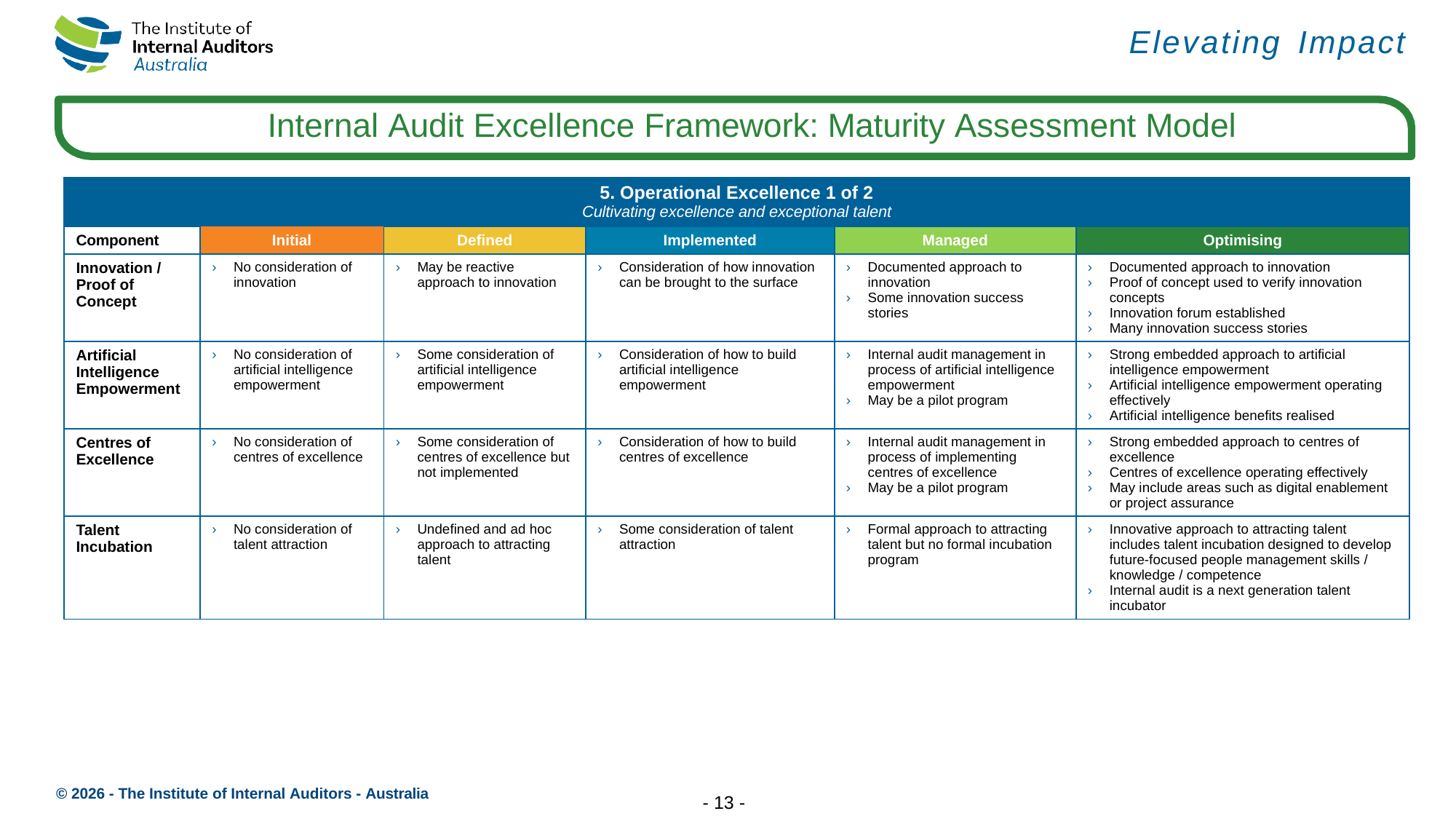

| 5. Operational Excellence 1 of 2 Cultivating excellence and exceptional talent |  |  |  |  |  |
| --- | --- | --- | --- | --- | --- |
| Component | Initial | Defined | Implemented | Managed | Optimising |
| Innovation / Proof of Concept | No consideration of innovation | May be reactive approach to innovation | Consideration of how innovation can be brought to the surface | Documented approach to innovation Some innovation success stories | Documented approach to innovation Proof of concept used to verify innovation concepts Innovation forum established Many innovation success stories |
| Artificial Intelligence Empowerment | No consideration of artificial intelligence empowerment | Some consideration of artificial intelligence empowerment | Consideration of how to build artificial intelligence empowerment | Internal audit management in process of artificial intelligence empowerment May be a pilot program | Strong embedded approach to artificial intelligence empowerment Artificial intelligence empowerment operating effectively Artificial intelligence benefits realised |
| Centres of Excellence | No consideration of centres of excellence | Some consideration of centres of excellence but not implemented | Consideration of how to build centres of excellence | Internal audit management in process of implementing centres of excellence May be a pilot program | Strong embedded approach to centres of excellence Centres of excellence operating effectively May include areas such as digital enablement or project assurance |
| Talent Incubation | No consideration of talent attraction | Undefined and ad hoc approach to attracting talent | Some consideration of talent attraction | Formal approach to attracting talent but no formal incubation program | Innovative approach to attracting talent includes talent incubation designed to develop future-focused people management skills / knowledge / competence Internal audit is a next generation talent incubator |
- 13 -